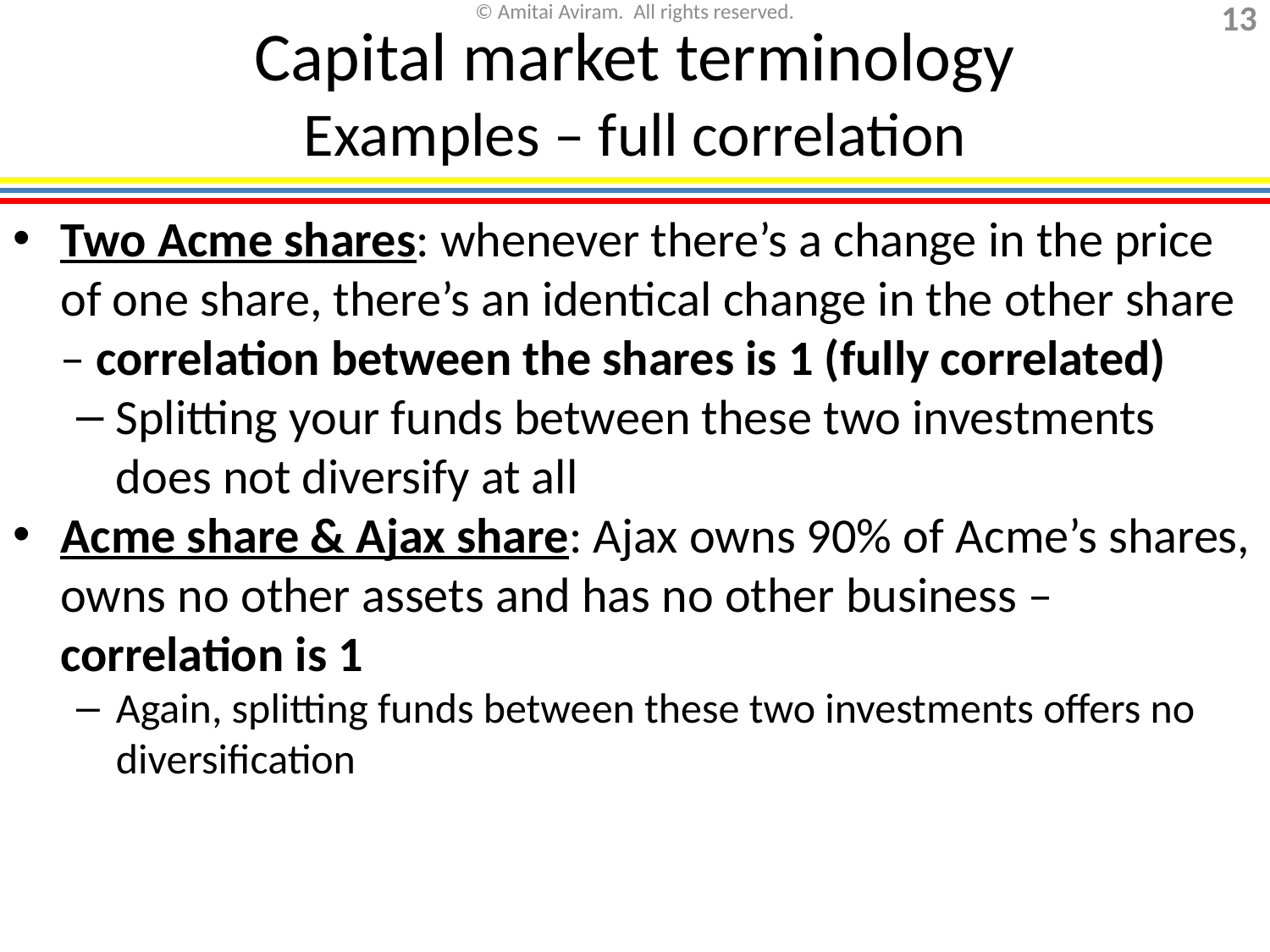

Capital market terminology
Examples – full correlation
Two Acme shares: whenever there’s a change in the price of one share, there’s an identical change in the other share – correlation between the shares is 1 (fully correlated)
Splitting your funds between these two investments does not diversify at all
Acme share & Ajax share: Ajax owns 90% of Acme’s shares, owns no other assets and has no other business – correlation is 1
Again, splitting funds between these two investments offers no diversification